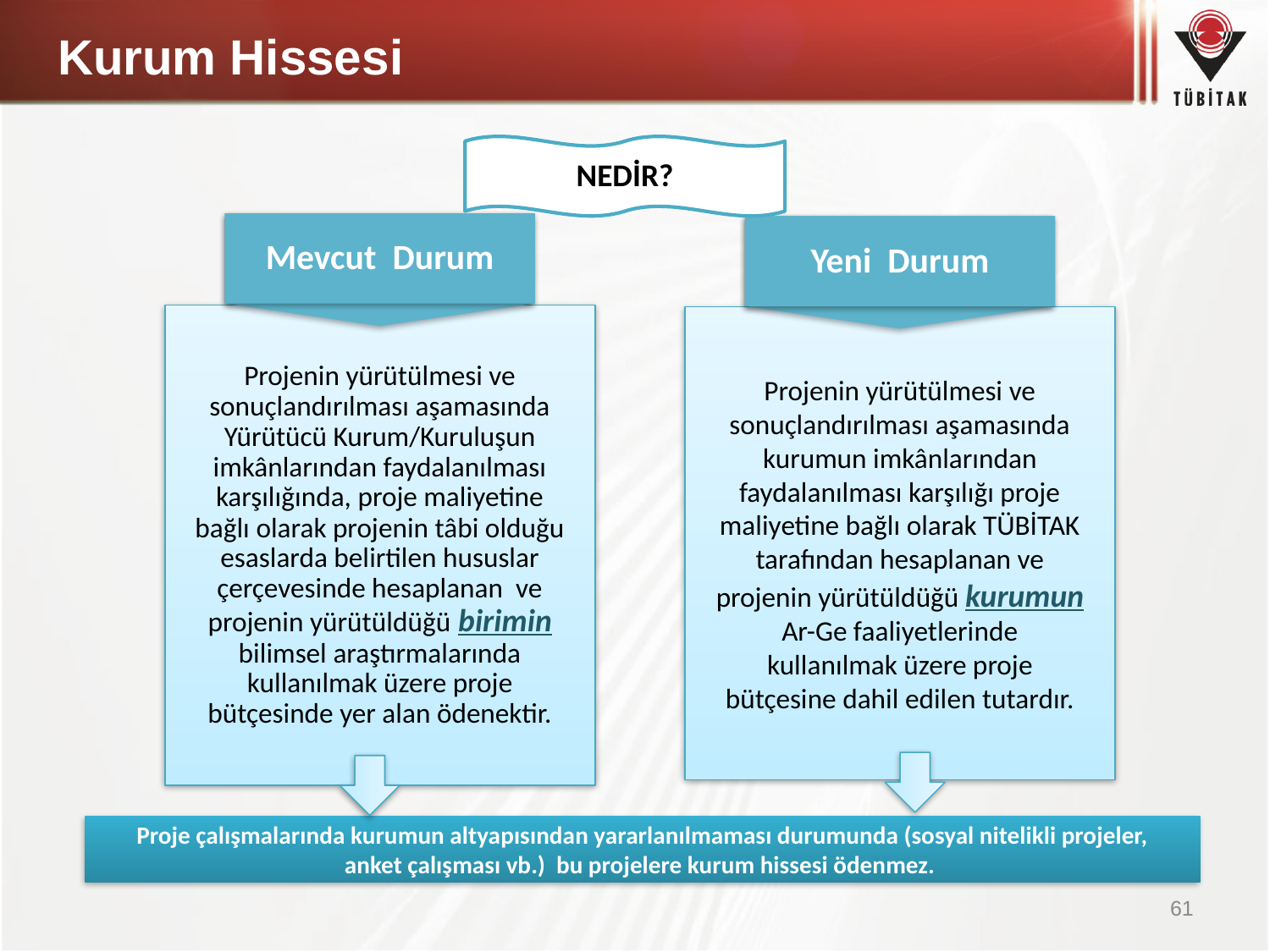

# Kurum Hissesi
NEDİR?

Mevcut  Durum

Yeni  Durum
Projenin yürütülmesi ve sonuçlandırılması aşamasında Yürütücü Kurum/Kuruluşun imkânlarından faydalanılması karşılığında, proje maliyetine bağlı olarak projenin tâbi olduğu esaslarda belirtilen hususlar çerçevesinde hesaplanan  ve projenin yürütüldüğü birimin bilimsel araştırmalarında kullanılmak üzere proje bütçesinde yer alan ödenektir.
Projenin yürütülmesi ve sonuçlandırılması aşamasında kurumun imkânlarından faydalanılması karşılığı proje maliyetine bağlı olarak TÜBİTAK tarafından hesaplanan ve projenin yürütüldüğü kurumun Ar-Ge faaliyetlerinde kullanılmak üzere proje bütçesine dahil edilen tutardır.

Proje çalışmalarında kurumun altyapısından yararlanılmaması durumunda (sosyal nitelikli projeler, anket çalışması vb.)  bu projelere kurum hissesi ödenmez.
61